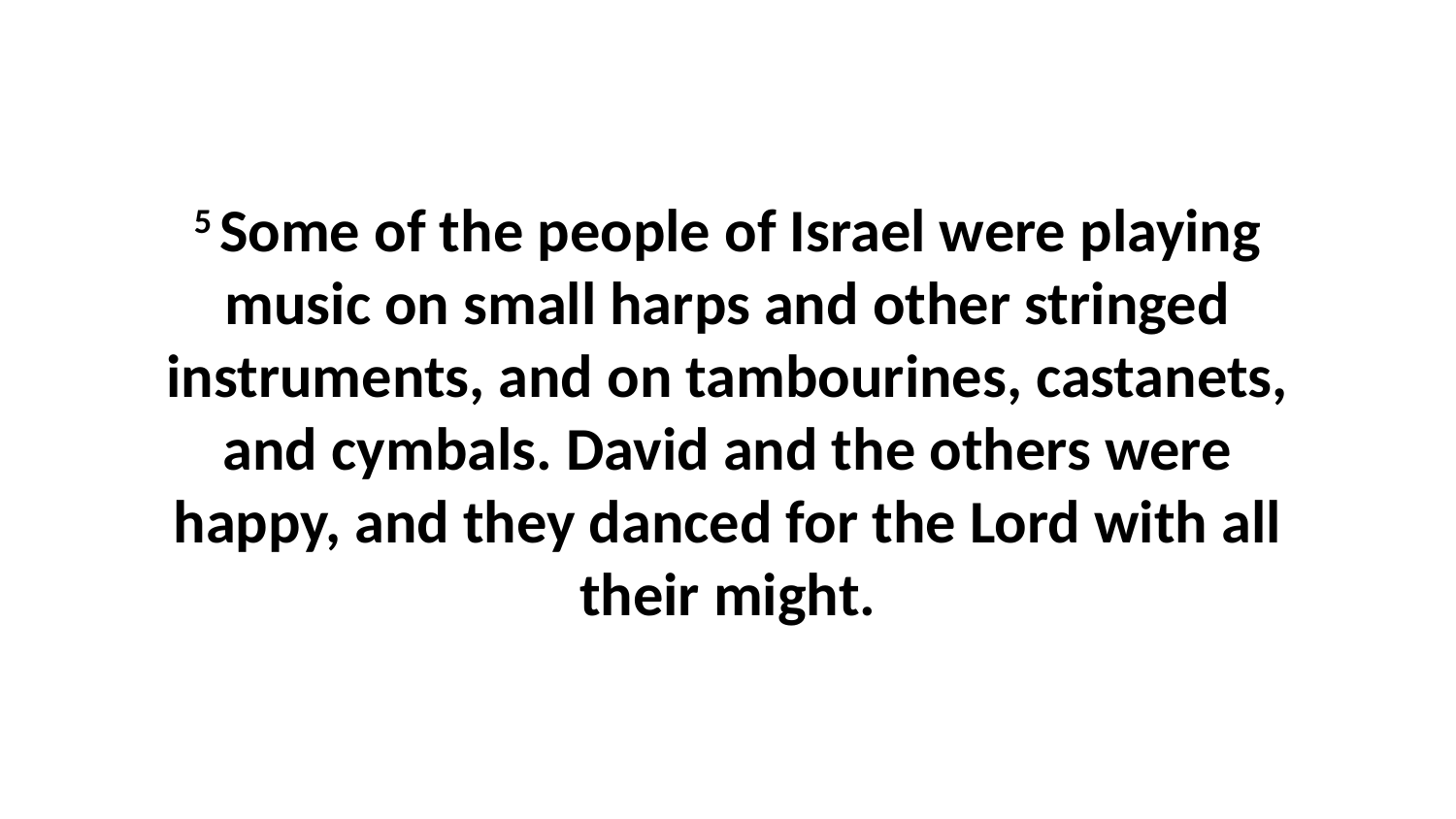

5 Some of the people of Israel were playing music on small harps and other stringed instruments, and on tambourines, castanets, and cymbals. David and the others were happy, and they danced for the Lord with all their might.